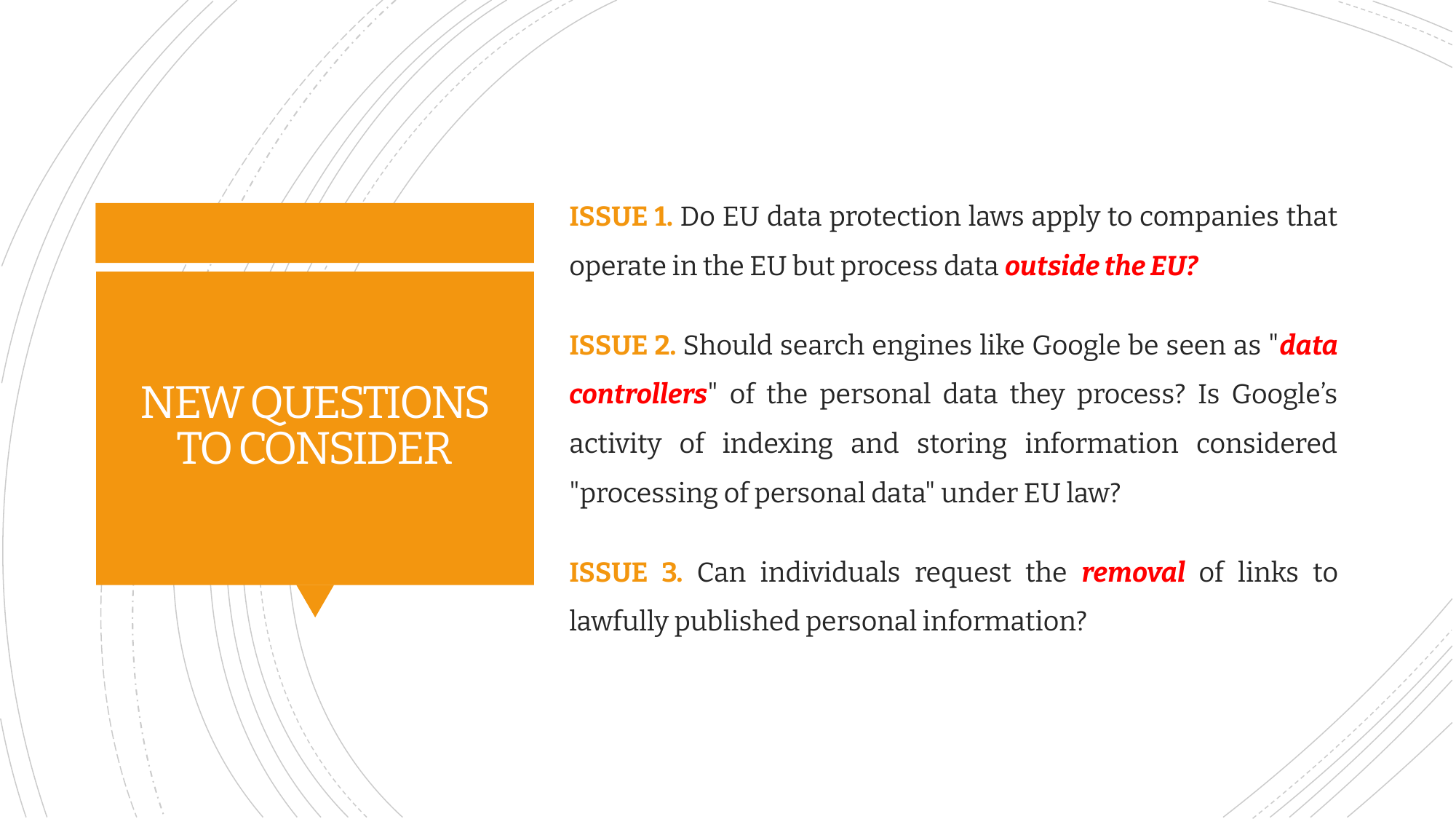

ISSUE 1. Do EU data protection laws apply to companies that operate in the EU but process data outside the EU?
ISSUE 2. Should search engines like Google be seen as "data controllers" of the personal data they process? Is Google’s activity of indexing and storing information considered "processing of personal data" under EU law?
ISSUE 3. Can individuals request the removal of links to lawfully published personal information?
# NEW QUESTIONS TO CONSIDER